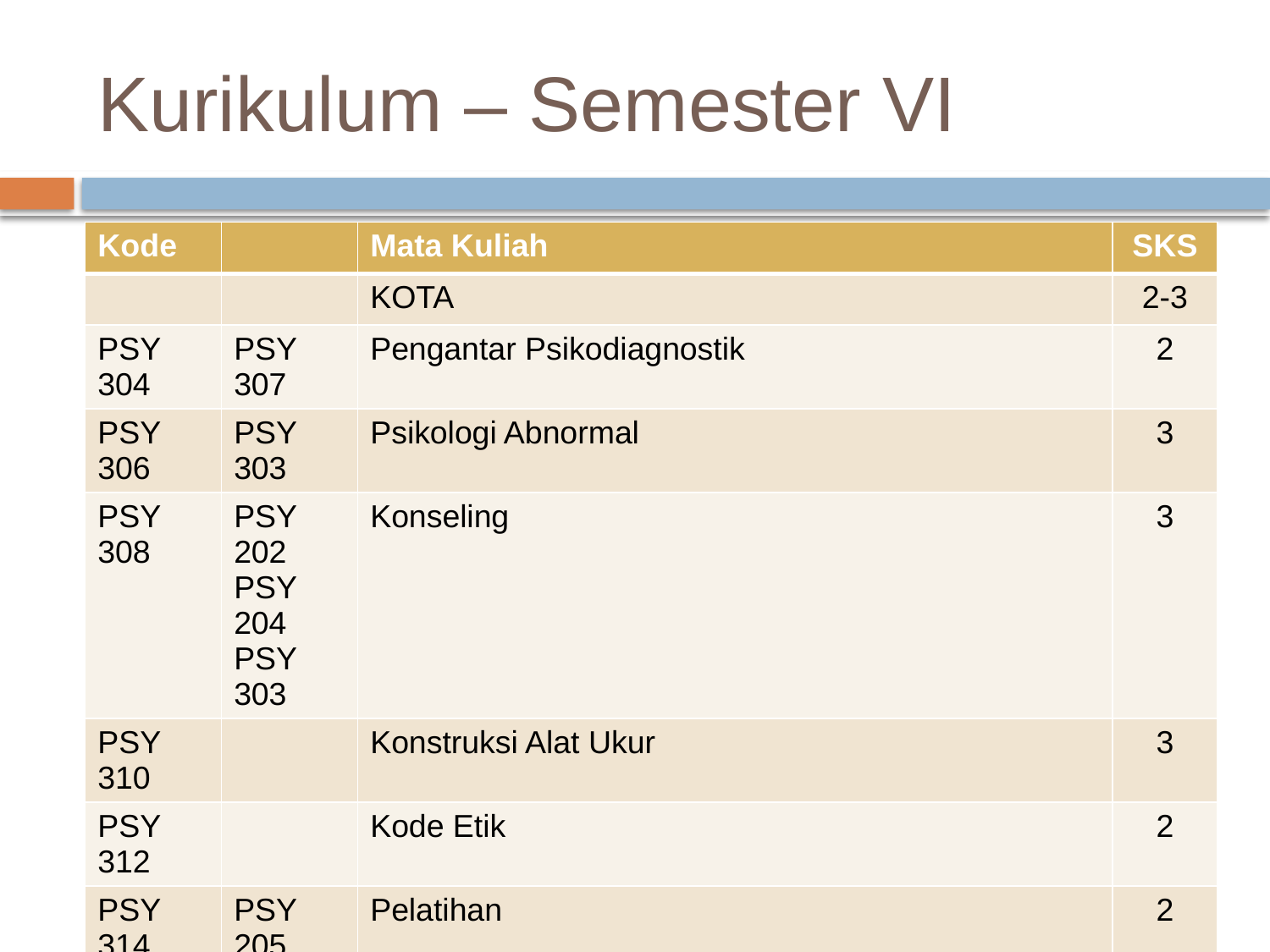

# Kurikulum – Semester VI
| Kode |  | Mata Kuliah | SKS |
| --- | --- | --- | --- |
|  |  | KOTA | 2-3 |
| PSY 304 | PSY 307 | Pengantar Psikodiagnostik | 2 |
| PSY 306 | PSY 303 | Psikologi Abnormal | 3 |
| PSY 308 | PSY 202 PSY 204 PSY 303 | Konseling | 3 |
| PSY 310 |  | Konstruksi Alat Ukur | 3 |
| PSY 312 |  | Kode Etik | 2 |
| PSY 314 | PSY 205 PSY 309 | Pelatihan | 2 |
|  |  | Mata Kuliah Pilihan |  |
|  |  | Seminar Skripsi |  |
|  |  | TOTAL | 20-21 |